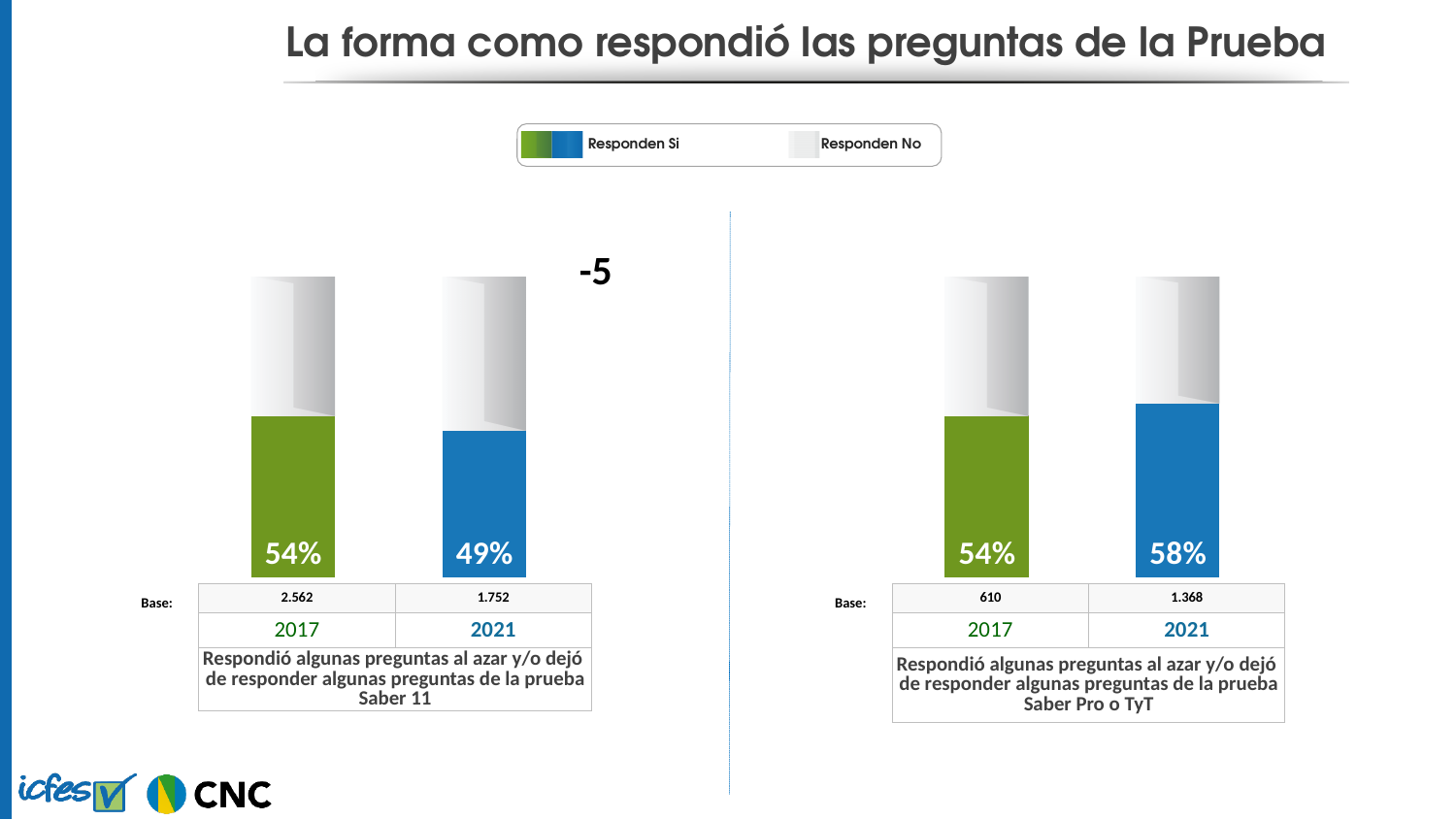

# La forma como respondió las preguntas de la Prueba

|  |  | Responden Si |  | Responden No |
| --- | --- | --- | --- | --- |
|  |  |
| --- | --- |
| 2.562 | 1.752 |
| 2017 | 2021 |
| Respondió algunas preguntas al azar y/o dejó de responder algunas preguntas de la prueba Saber 11 |  |
|  |  |
| --- | --- |
| 610 | 1.368 |
| 2017 | 2021 |
| Respondió algunas preguntas al azar y/o dejó de responder algunas preguntas de la prueba Saber Pro o TyT |  |
-5

### Chart

| Category | Si | No | Columna1 |
|---|---|---|---|
| Categoría 1 | 54.0 | 46.0 | None |
| Categoria 2 | 49.0 | 51.0 | None |

### Chart

| Category | Si | No | Columna1 |
|---|---|---|---|
| Categoria 2 | 54.0 | 46.0 | None |
Base:
Base: